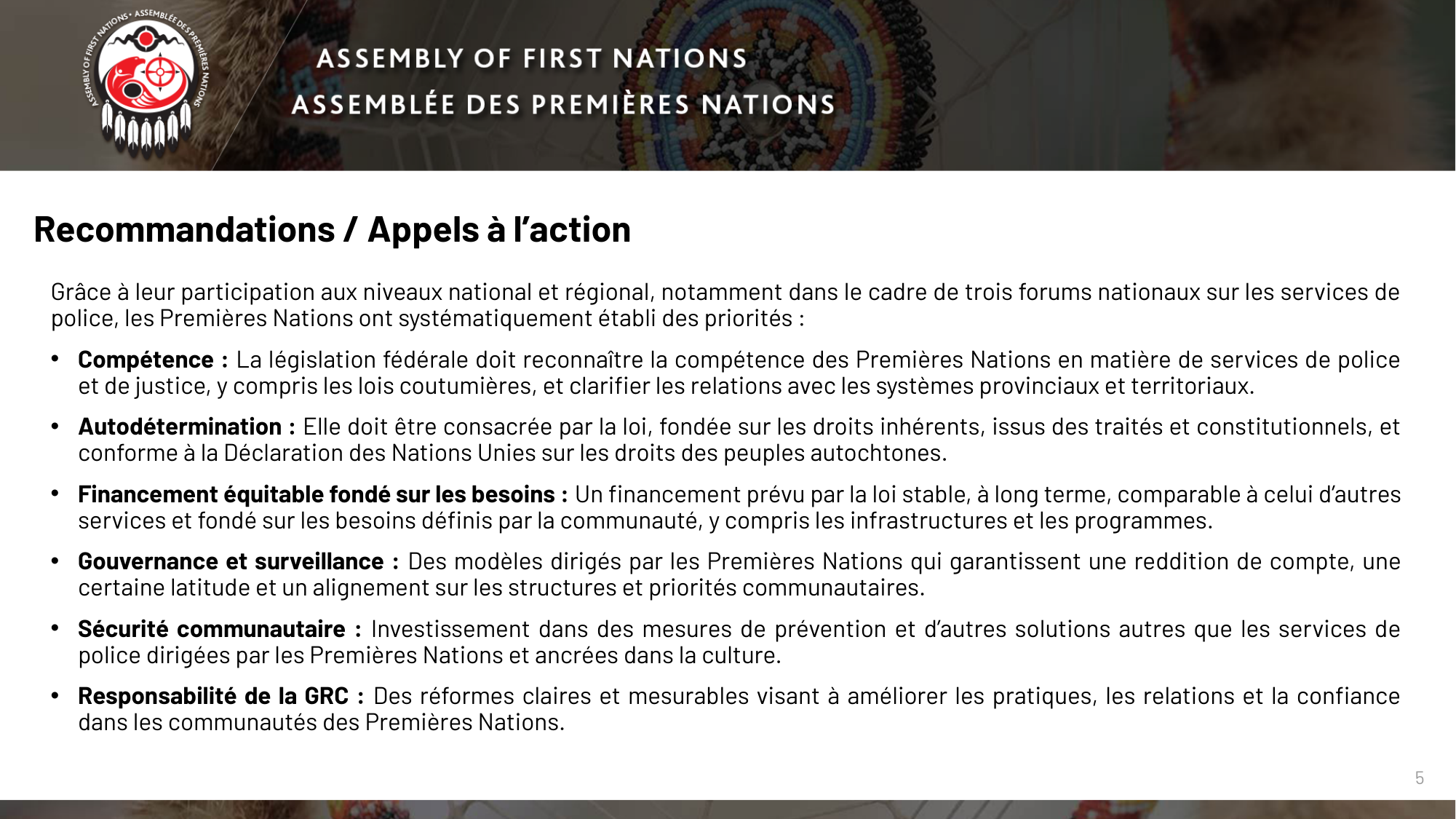

# Recommandations / Appels à l’action

Grâce à leur participation aux niveaux national et régional, notamment dans le cadre de trois forums nationaux sur les services de police, les Premières Nations ont systématiquement établi des priorités :
Compétence : La législation fédérale doit reconnaître la compétence des Premières Nations en matière de services de police et de justice, y compris les lois coutumières, et clarifier les relations avec les systèmes provinciaux et territoriaux.
Autodétermination : Elle doit être consacrée par la loi, fondée sur les droits inhérents, issus des traités et constitutionnels, et conforme à la Déclaration des Nations Unies sur les droits des peuples autochtones.
Financement équitable fondé sur les besoins : Un financement prévu par la loi stable, à long terme, comparable à celui d’autres services et fondé sur les besoins définis par la communauté, y compris les infrastructures et les programmes.
Gouvernance et surveillance : Des modèles dirigés par les Premières Nations qui garantissent une reddition de compte, une certaine latitude et un alignement sur les structures et priorités communautaires.
Sécurité communautaire : Investissement dans des mesures de prévention et d’autres solutions autres que les services de police dirigées par les Premières Nations et ancrées dans la culture.
Responsabilité de la GRC : Des réformes claires et mesurables visant à améliorer les pratiques, les relations et la confiance dans les communautés des Premières Nations.

5